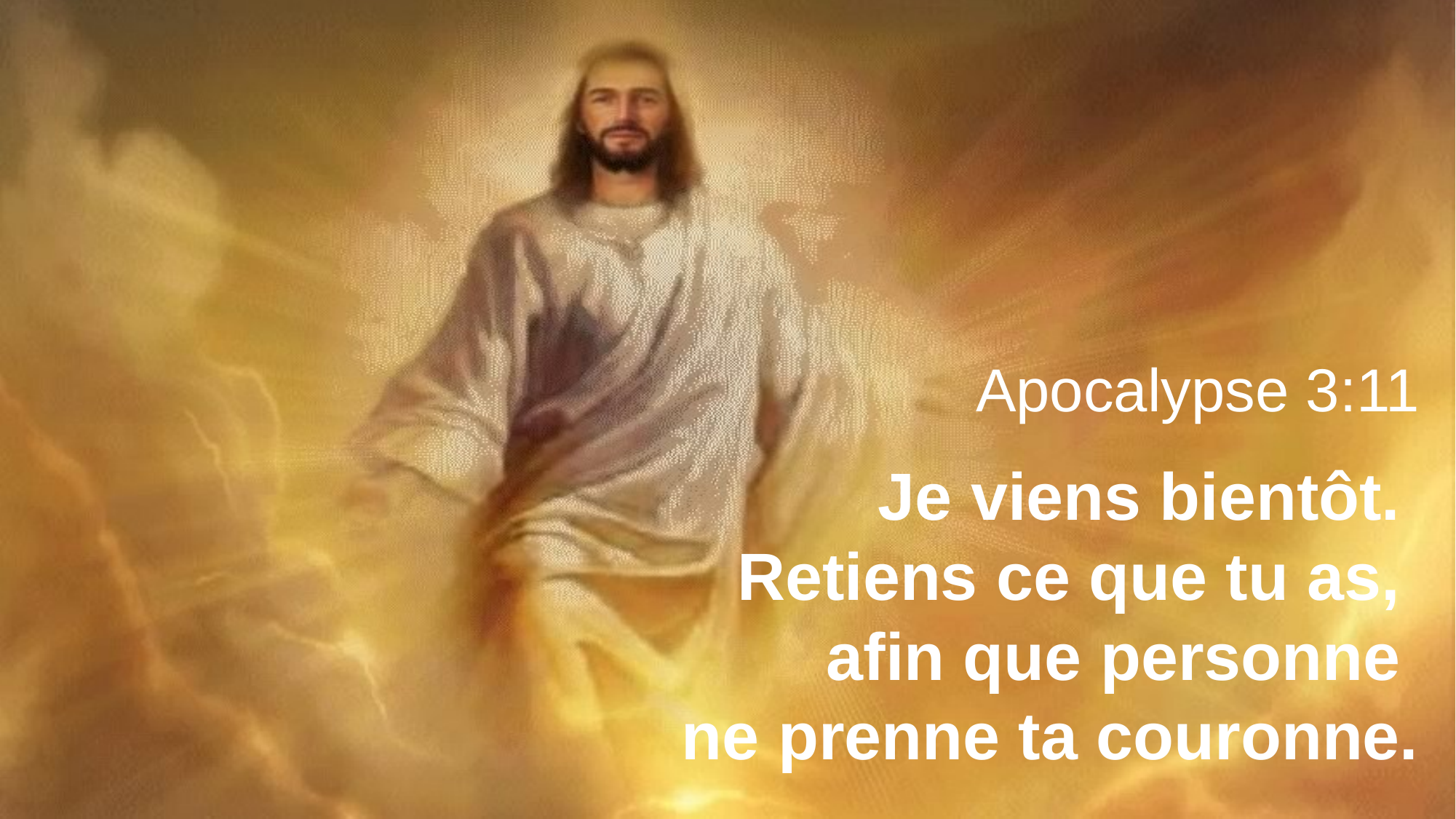

Apocalypse 3:11

Je viens bientôt.
Retiens ce que tu as,
afin que personne
ne prenne ta couronne.